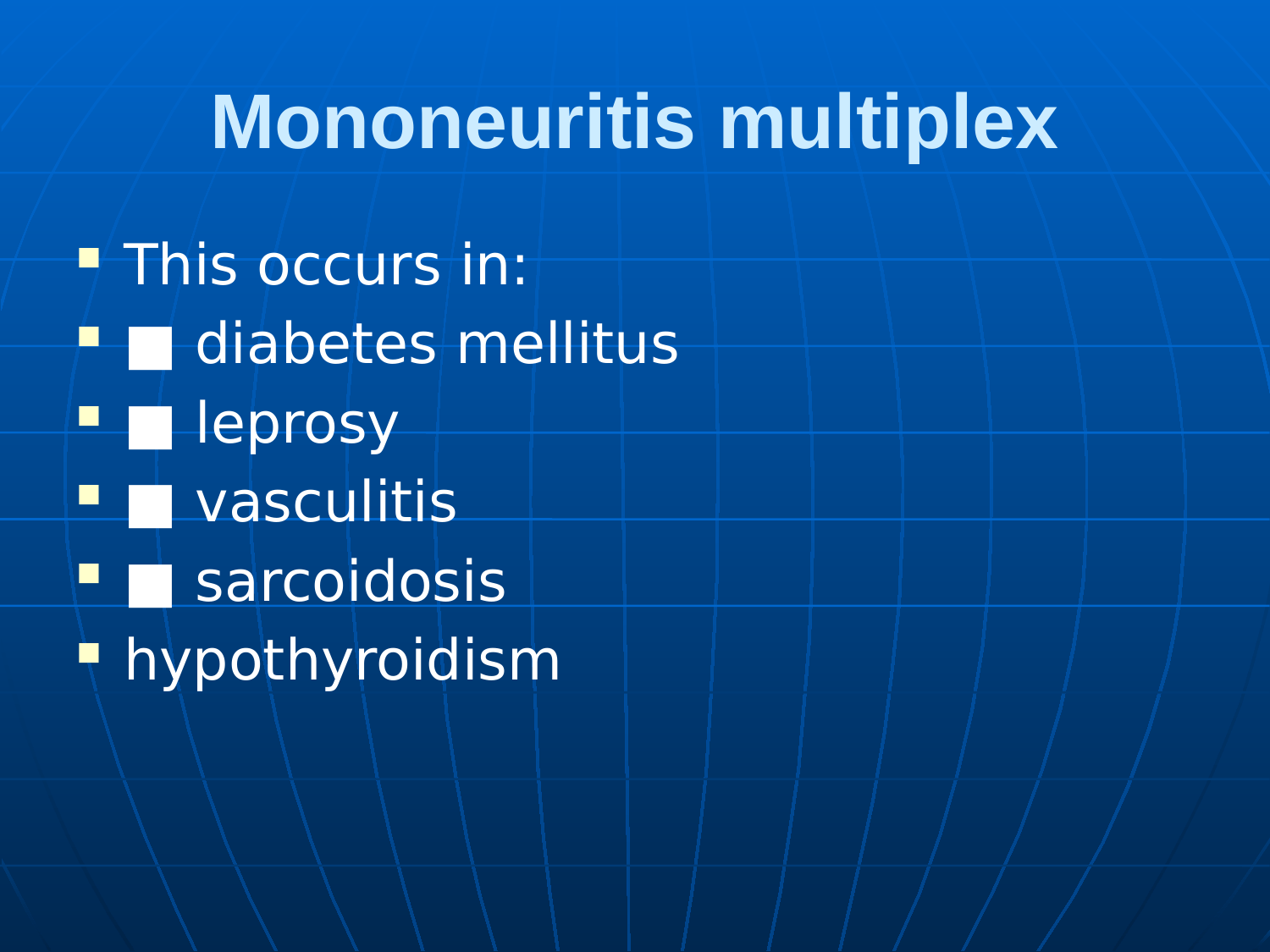

# Mononeuritis multiplex
This occurs in:
■ diabetes mellitus
■ leprosy
■ vasculitis
■ sarcoidosis
hypothyroidism